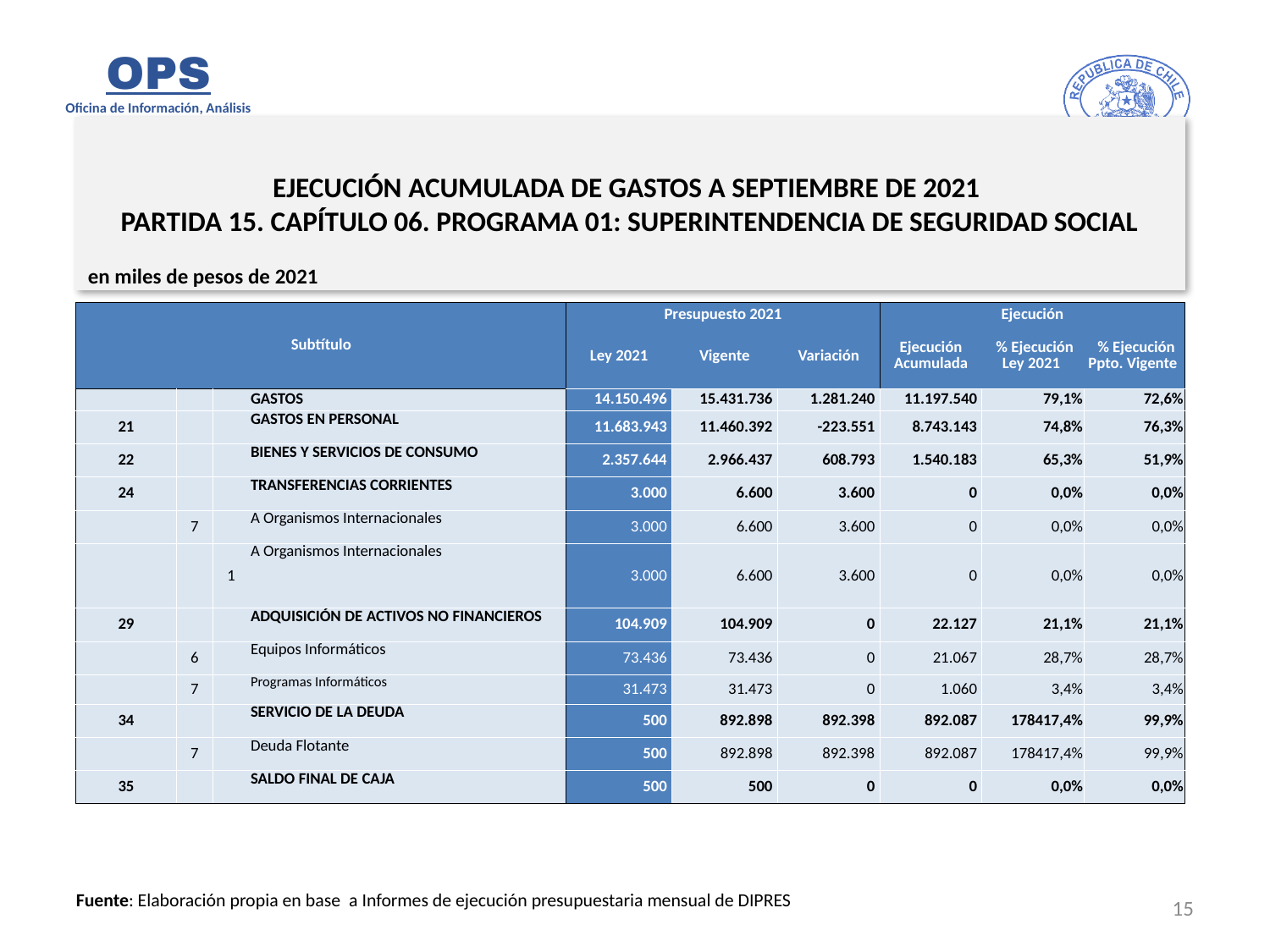

# EJECUCIÓN ACUMULADA DE GASTOS A SEPTIEMBRE DE 2021 PARTIDA 15. CAPÍTULO 06. PROGRAMA 01: SUPERINTENDENCIA DE SEGURIDAD SOCIAL
en miles de pesos de 2021
| Subtítulo |  |  |  | Presupuesto 2021 |  |  | Ejecución |  |  |
| --- | --- | --- | --- | --- | --- | --- | --- | --- | --- |
|  |  |  |  | Ley 2021 | Vigente | Variación | Ejecución Acumulada | % Ejecución Ley 2021 | % Ejecución Ppto. Vigente |
|  |  |  | GASTOS | 14.150.496 | 15.431.736 | 1.281.240 | 11.197.540 | 79,1% | 72,6% |
| 21 |  |  | GASTOS EN PERSONAL | 11.683.943 | 11.460.392 | -223.551 | 8.743.143 | 74,8% | 76,3% |
| 22 |  |  | BIENES Y SERVICIOS DE CONSUMO | 2.357.644 | 2.966.437 | 608.793 | 1.540.183 | 65,3% | 51,9% |
| 24 |  |  | TRANSFERENCIAS CORRIENTES | 3.000 | 6.600 | 3.600 | 0 | 0,0% | 0,0% |
|  | 7 |  | A Organismos Internacionales | 3.000 | 6.600 | 3.600 | 0 | 0,0% | 0,0% |
|  |  | 1 | A Organismos Internacionales | 3.000 | 6.600 | 3.600 | 0 | 0,0% | 0,0% |
| 29 |  |  | ADQUISICIÓN DE ACTIVOS NO FINANCIEROS | 104.909 | 104.909 | 0 | 22.127 | 21,1% | 21,1% |
|  | 6 |  | Equipos Informáticos | 73.436 | 73.436 | 0 | 21.067 | 28,7% | 28,7% |
|  | 7 |  | Programas Informáticos | 31.473 | 31.473 | 0 | 1.060 | 3,4% | 3,4% |
| 34 |  |  | SERVICIO DE LA DEUDA | 500 | 892.898 | 892.398 | 892.087 | 178417,4% | 99,9% |
|  | 7 |  | Deuda Flotante | 500 | 892.898 | 892.398 | 892.087 | 178417,4% | 99,9% |
| 35 |  |  | SALDO FINAL DE CAJA | 500 | 500 | 0 | 0 | 0,0% | 0,0% |
15